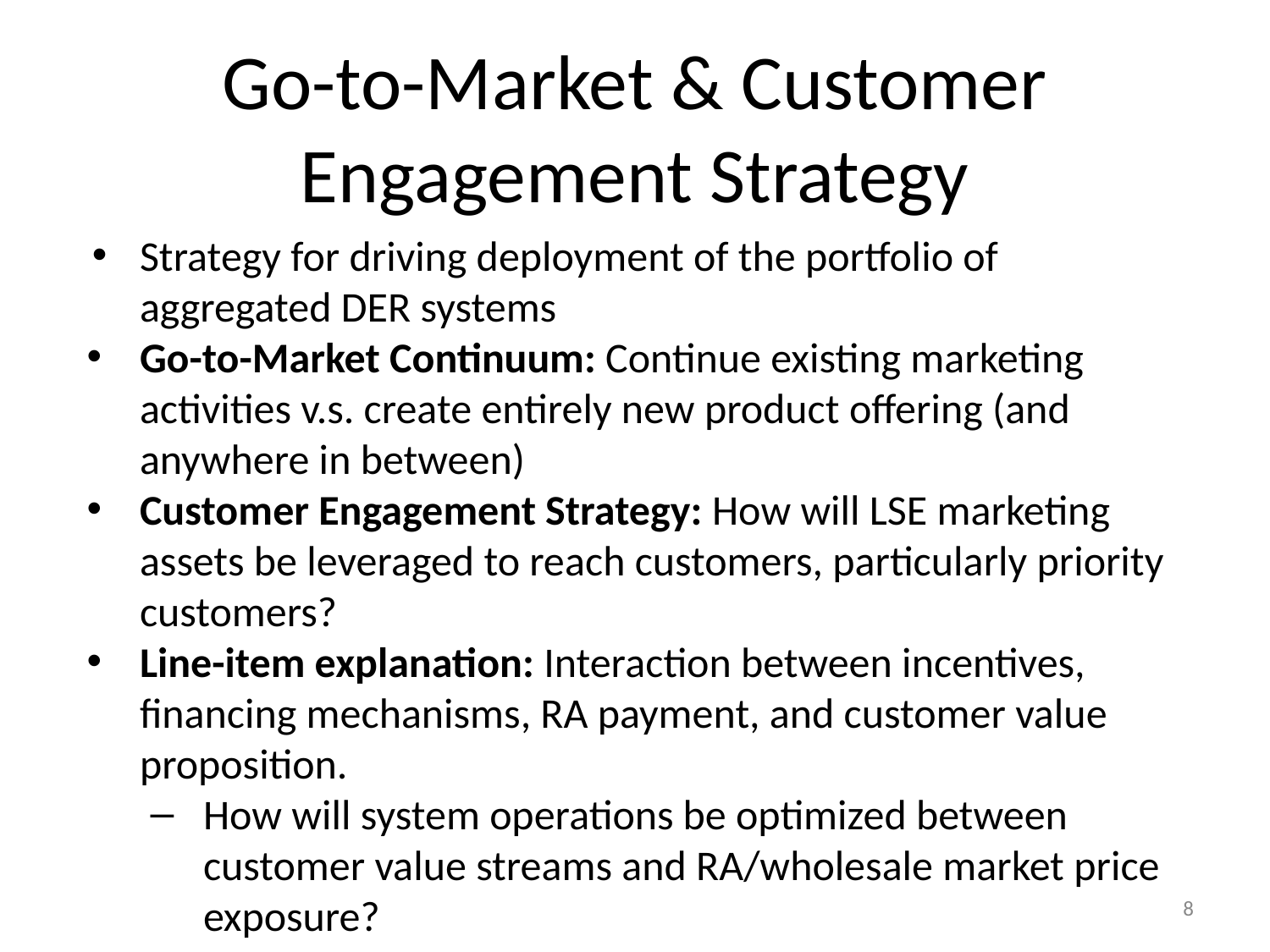

# Go-to-Market & Customer Engagement Strategy
Strategy for driving deployment of the portfolio of aggregated DER systems
Go-to-Market Continuum: Continue existing marketing activities v.s. create entirely new product offering (and anywhere in between)
Customer Engagement Strategy: How will LSE marketing assets be leveraged to reach customers, particularly priority customers?
Line-item explanation: Interaction between incentives, financing mechanisms, RA payment, and customer value proposition.
How will system operations be optimized between customer value streams and RA/wholesale market price exposure?
8